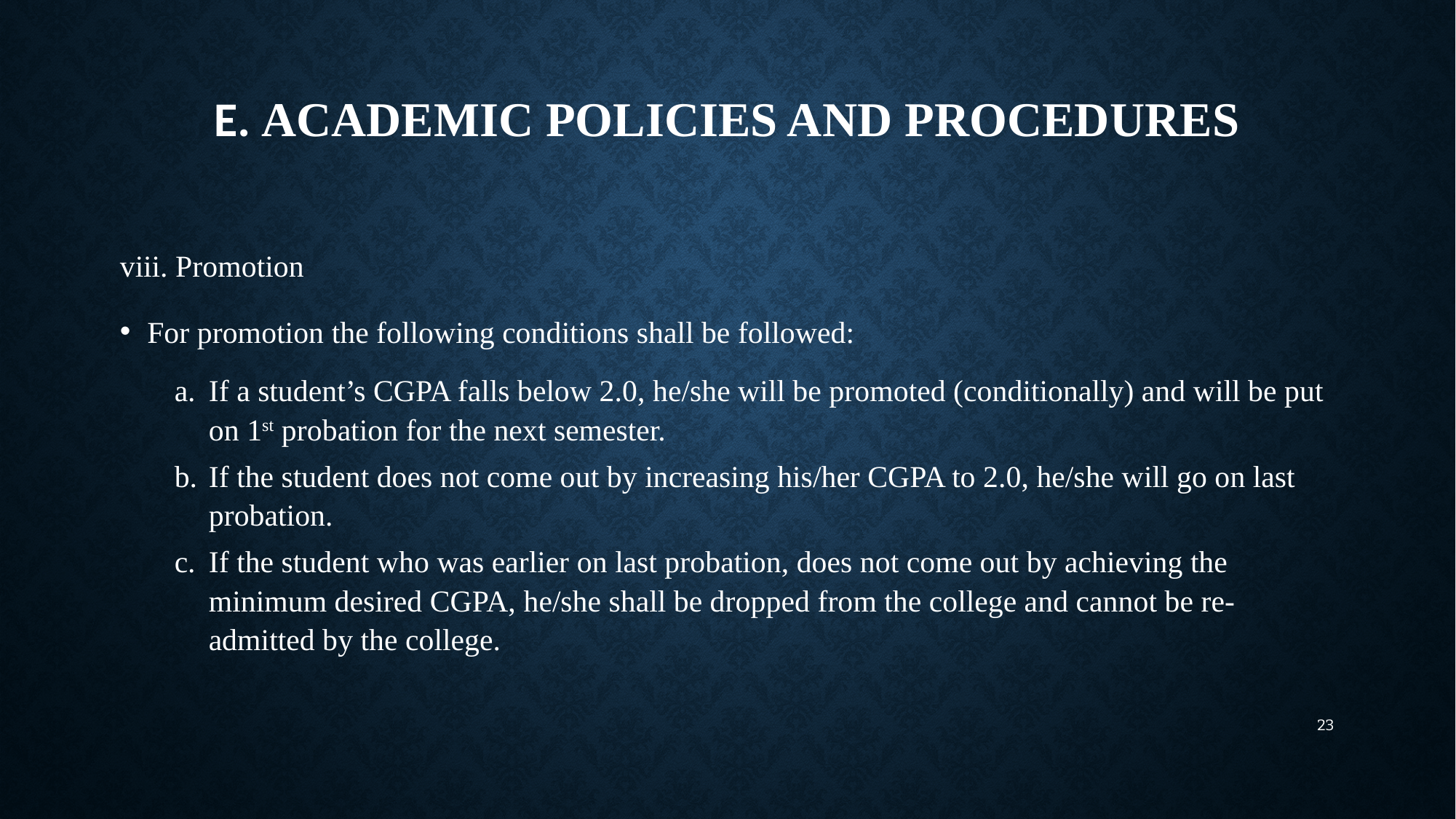

# E. Academic Policies and Procedures

viii. Promotion
For promotion the following conditions shall be followed:
If a student’s CGPA falls below 2.0, he/she will be promoted (conditionally) and will be put on 1st probation for the next semester.
If the student does not come out by increasing his/her CGPA to 2.0, he/she will go on last probation.
If the student who was earlier on last probation, does not come out by achieving the minimum desired CGPA, he/she shall be dropped from the college and cannot be re-admitted by the college.

23